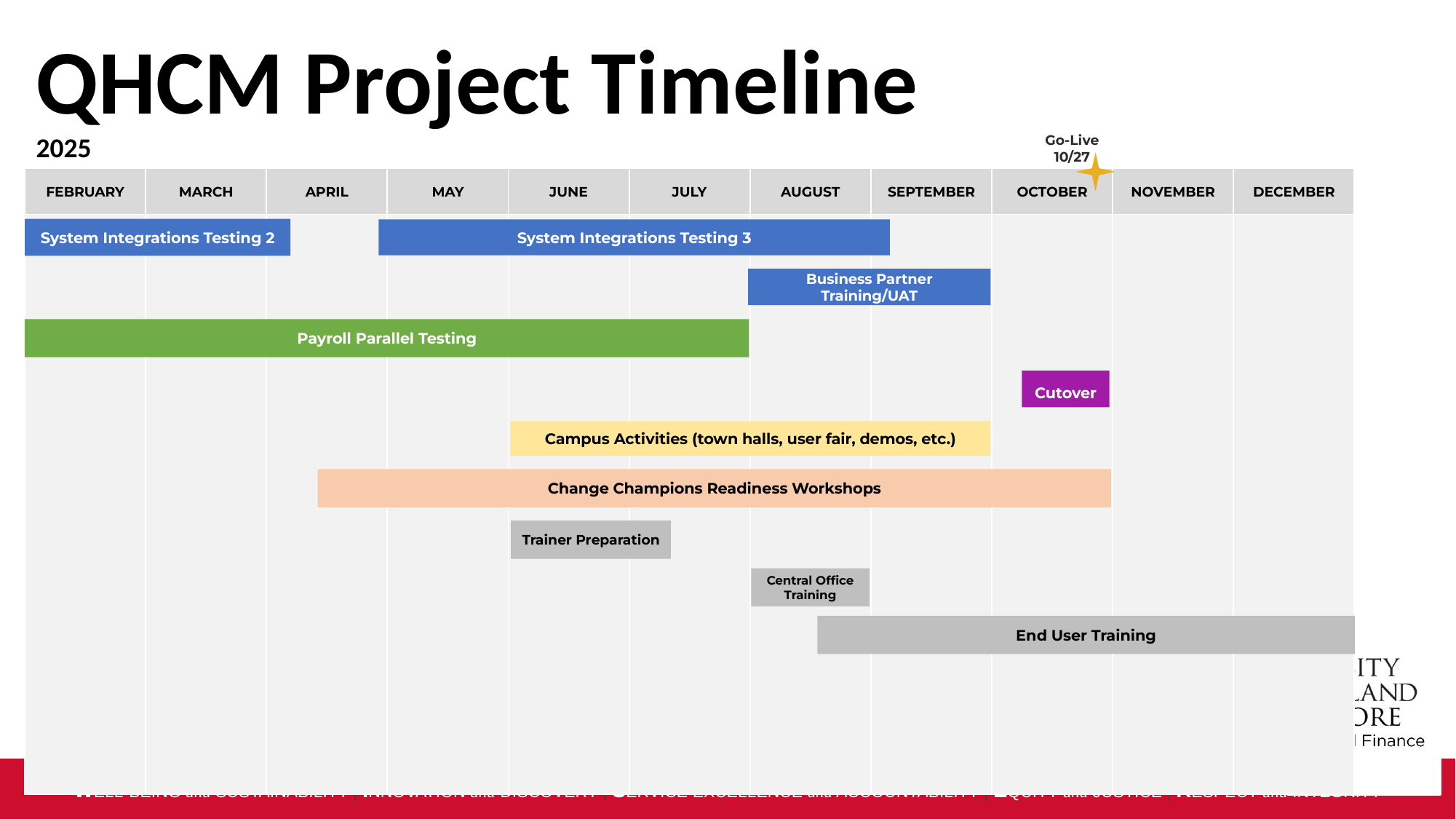

# QHCM Project Timeline
2025
Go-Live 10/27

| FEBRUARY | MARCH | APRIL | MAY | JUNE | JULY | AUGUST | SEPTEMBER | OCTOBER | NOVEMBER | DECEMBER |
| --- | --- | --- | --- | --- | --- | --- | --- | --- | --- | --- |
|  |  |  |  |  |  |  |  |  |  |  |
System Integrations Testing 2
System Integrations Testing 3
Business Partner Training/UAT
Payroll Parallel Testing
Cutover
Campus Activities (town halls, user fair, demos, etc.)
Change Champions Readiness Workshops
Trainer Preparation
Central Office Training
End User Training